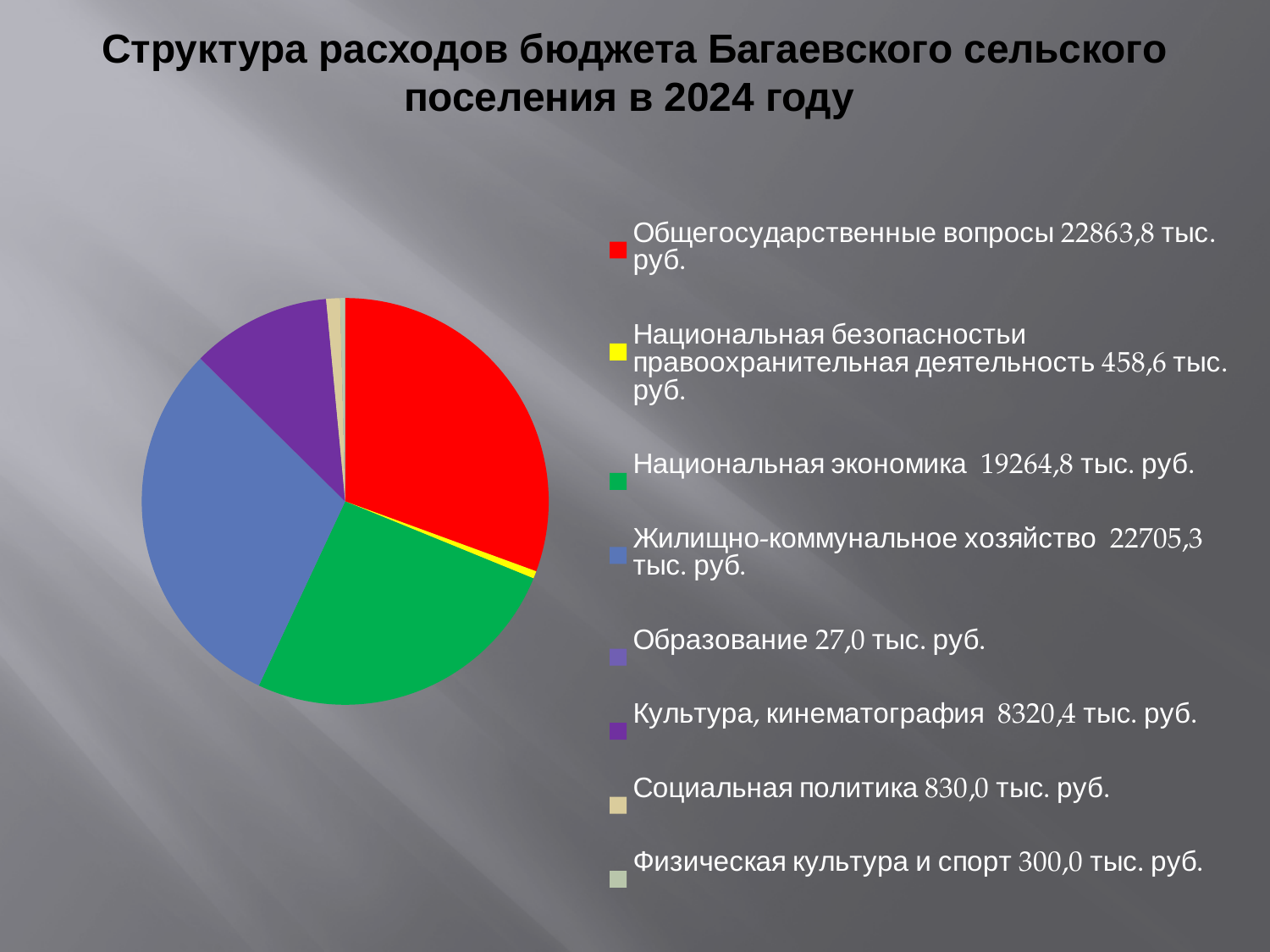

# Структура расходов бюджета Багаевского сельского поселения в 2024 году

### Chart

| Category | Столбец1 |
|---|---|
| Общегосударственные вопросы 22863,8 тыс. руб. | 30.6 |
| Национальная безопасностьи правоохранительная деятельность 458,6 тыс. руб. | 0.6 |
| Национальная экономика  19264,8 тыс. руб. | 25.8 |
| Жилищно-коммунальное хозяйство  22705,3 тыс. руб. | 30.4 |
| Образование 27,0 тыс. руб. | 0.04 |
| Культура, кинематография  8320,4 тыс. руб. | 11.1 |
| Социальная политика 830,0 тыс. руб. | 1.1 |
| Физическая культура и спорт 300,0 тыс. руб. | 0.4 |